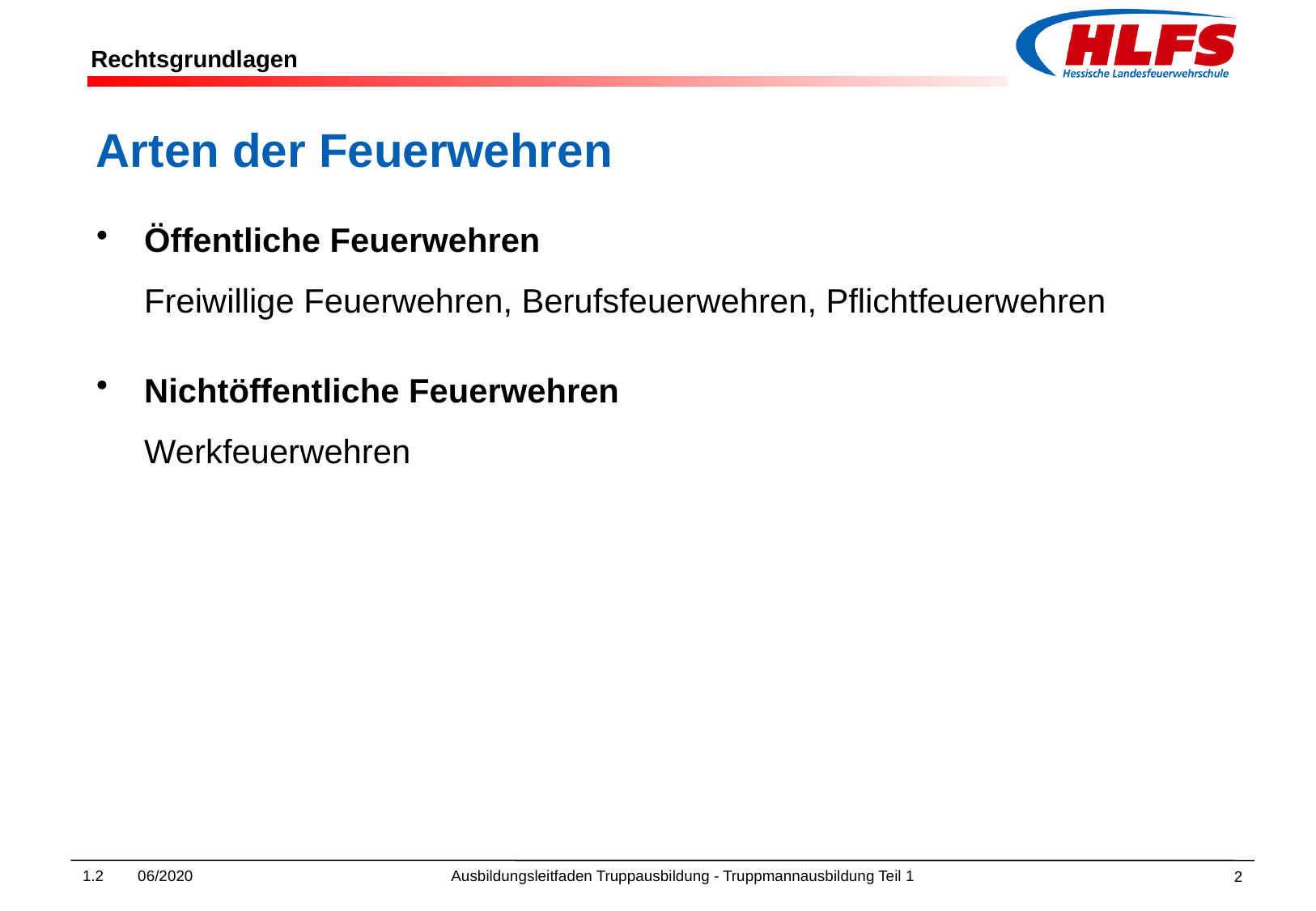

Arten der Feuerwehren

Öffentliche Feuerwehren
	Freiwillige Feuerwehren, Berufsfeuerwehren, Pflichtfeuerwehren

Nichtöffentliche Feuerwehren
	Werkfeuerwehren
1.2        06/2020                                                             Ausbildungsleitfaden Truppausbildung - Truppmannausbildung Teil 1
2